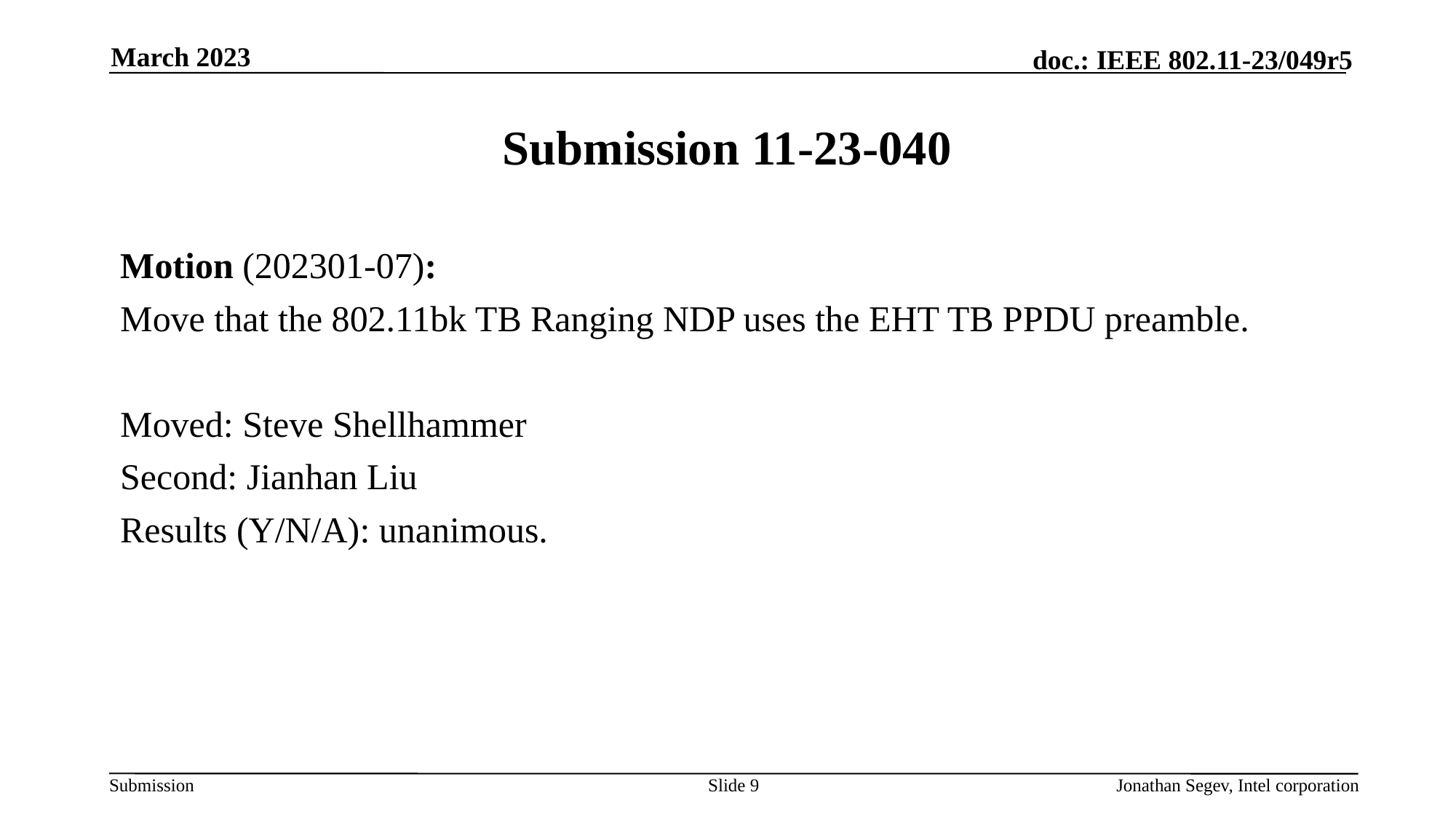

March 2023
# Submission 11-23-040
Motion (202301-07):
Move that the 802.11bk TB Ranging NDP uses the EHT TB PPDU preamble.

Moved: Steve Shellhammer
Second: Jianhan Liu
Results (Y/N/A): unanimous.
Slide 9
Jonathan Segev, Intel corporation